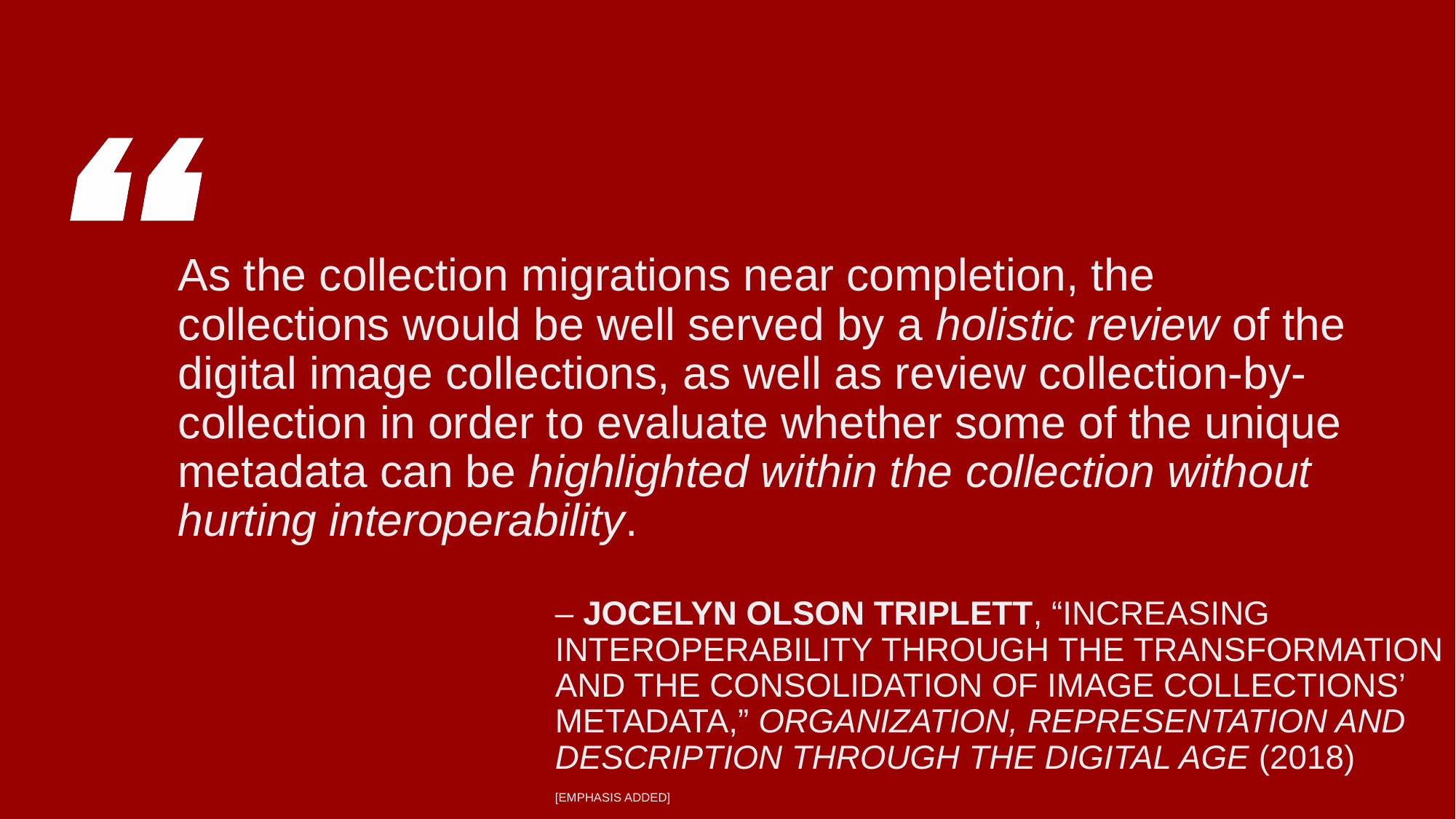

# As the collection migrations near completion, the collections would be well served by a holistic review of the digital image collections, as well as review collection-by-collection in order to evaluate whether some of the unique metadata can be highlighted within the collection without hurting interoperability.
– Jocelyn Olson Triplett, “Increasing Interoperability through the Transformation and the Consolidation of Image Collections’ Metadata,” Organization, Representation and Description through the Digital Age (2018)
[Emphasis added]